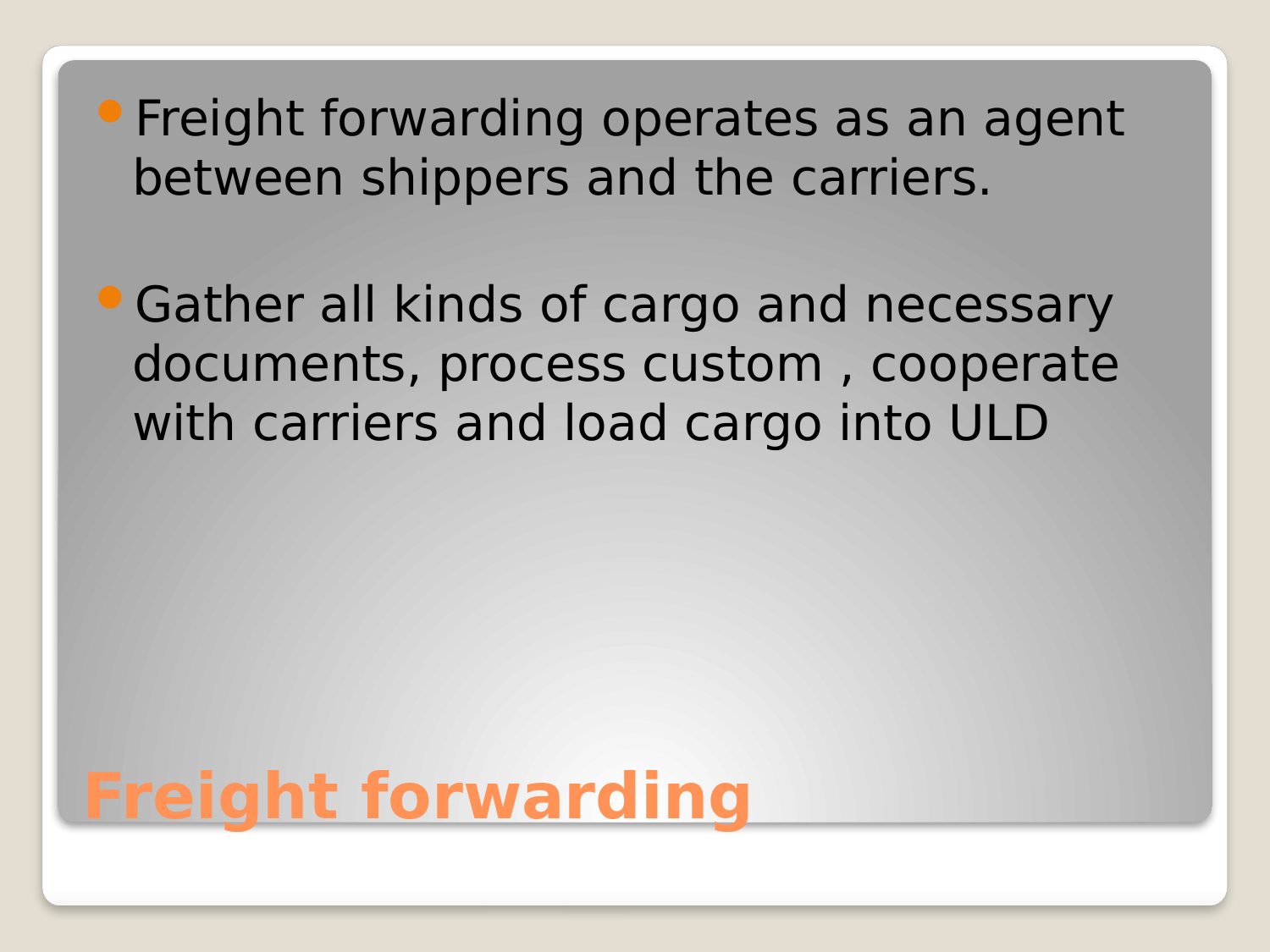

Freight forwarding operates as an agent between shippers and the carriers.

Gather all kinds of cargo and necessary documents, process custom , cooperate with carriers and load cargo into ULD

# Freight forwarding